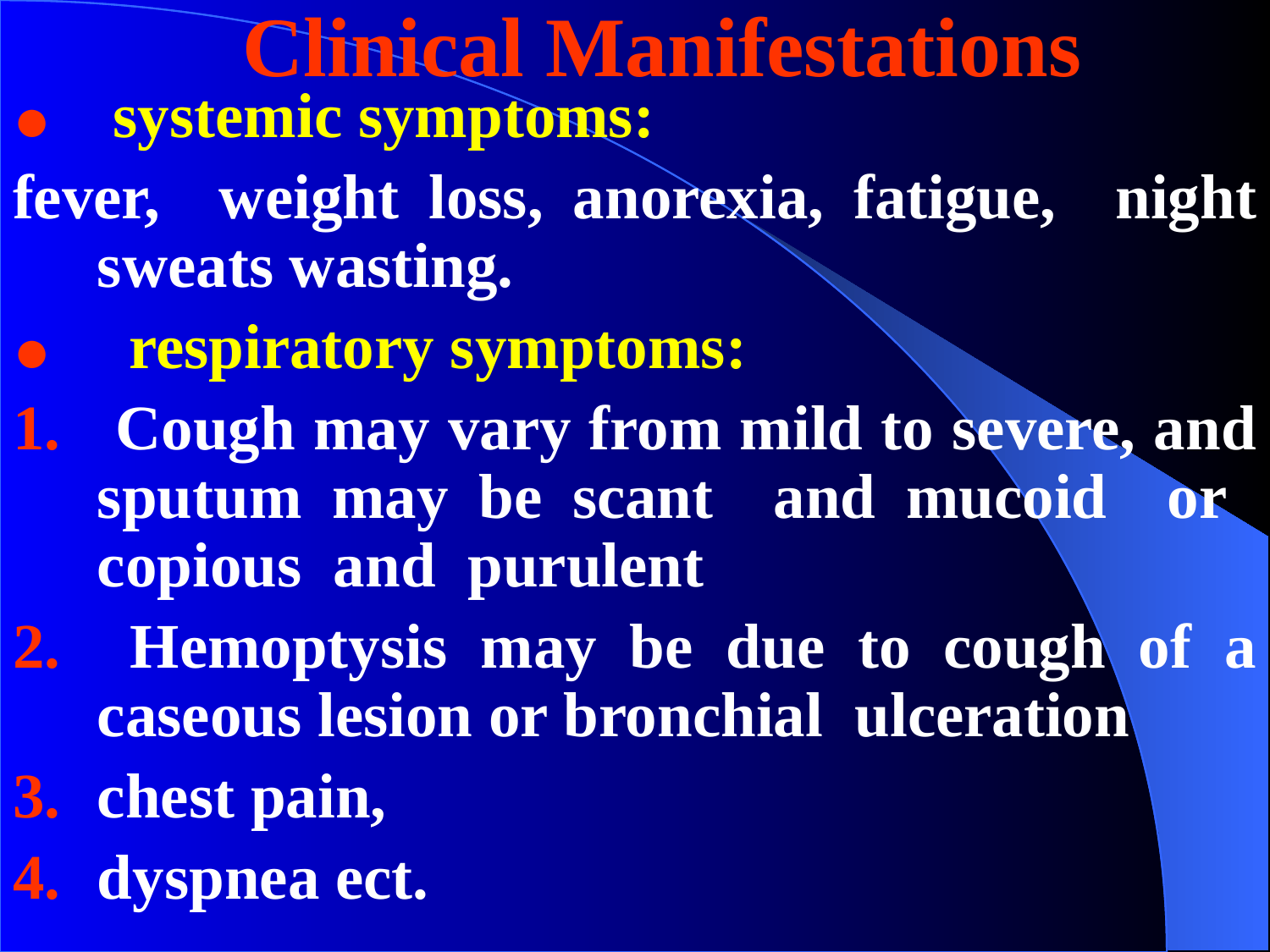

# Clinical Manifestations
 systemic symptoms:
fever,  weight loss, anorexia, fatigue,  night sweats wasting.
  respiratory symptoms:
 Cough may vary from mild to severe, and sputum may be scant  and mucoid  or  copious  and  purulent
 Hemoptysis may be due to cough of a caseous lesion or bronchial  ulceration
chest pain,
dyspnea ect.